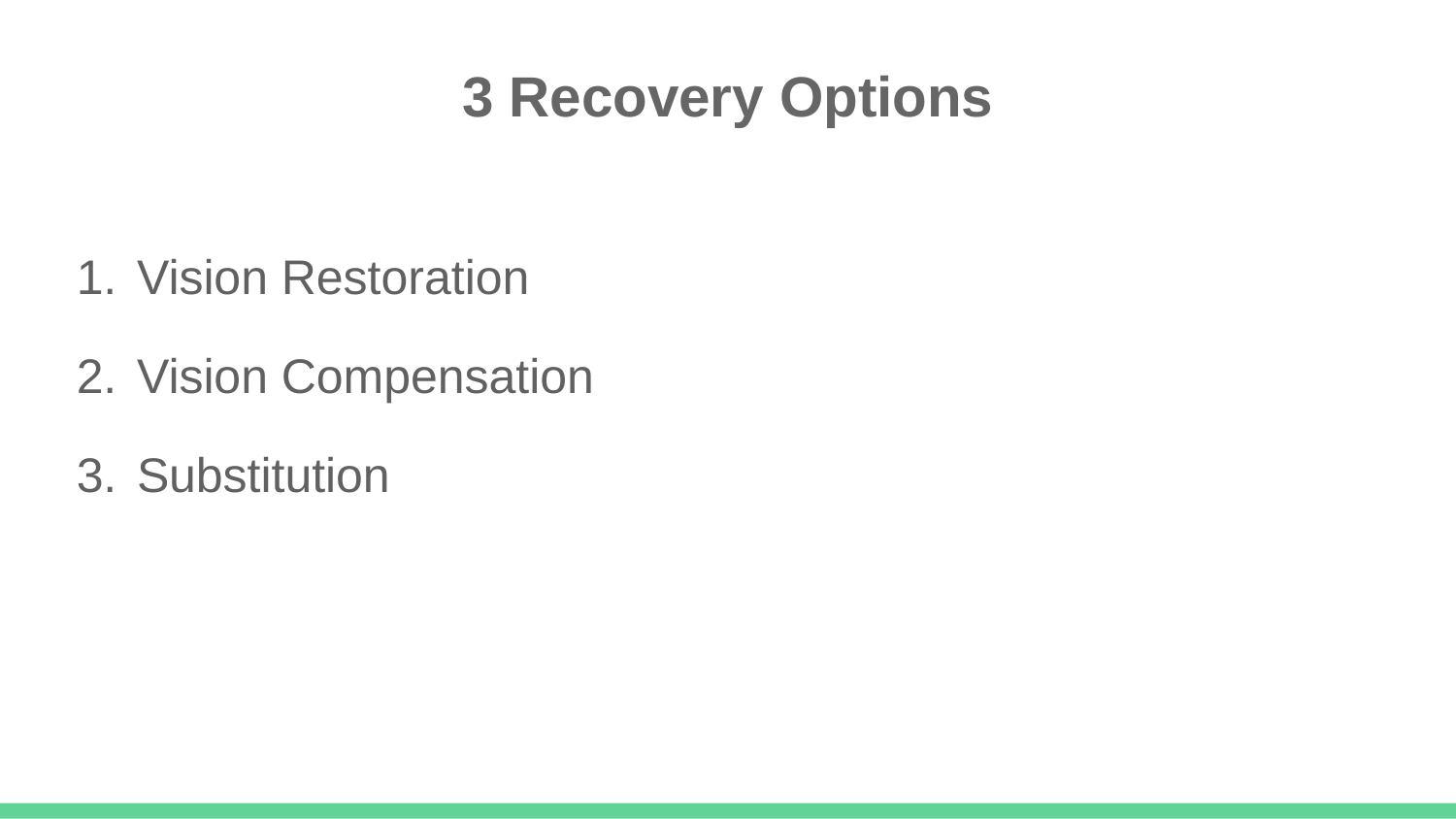

# 3 Recovery Options
Vision Restoration
Vision Compensation
Substitution